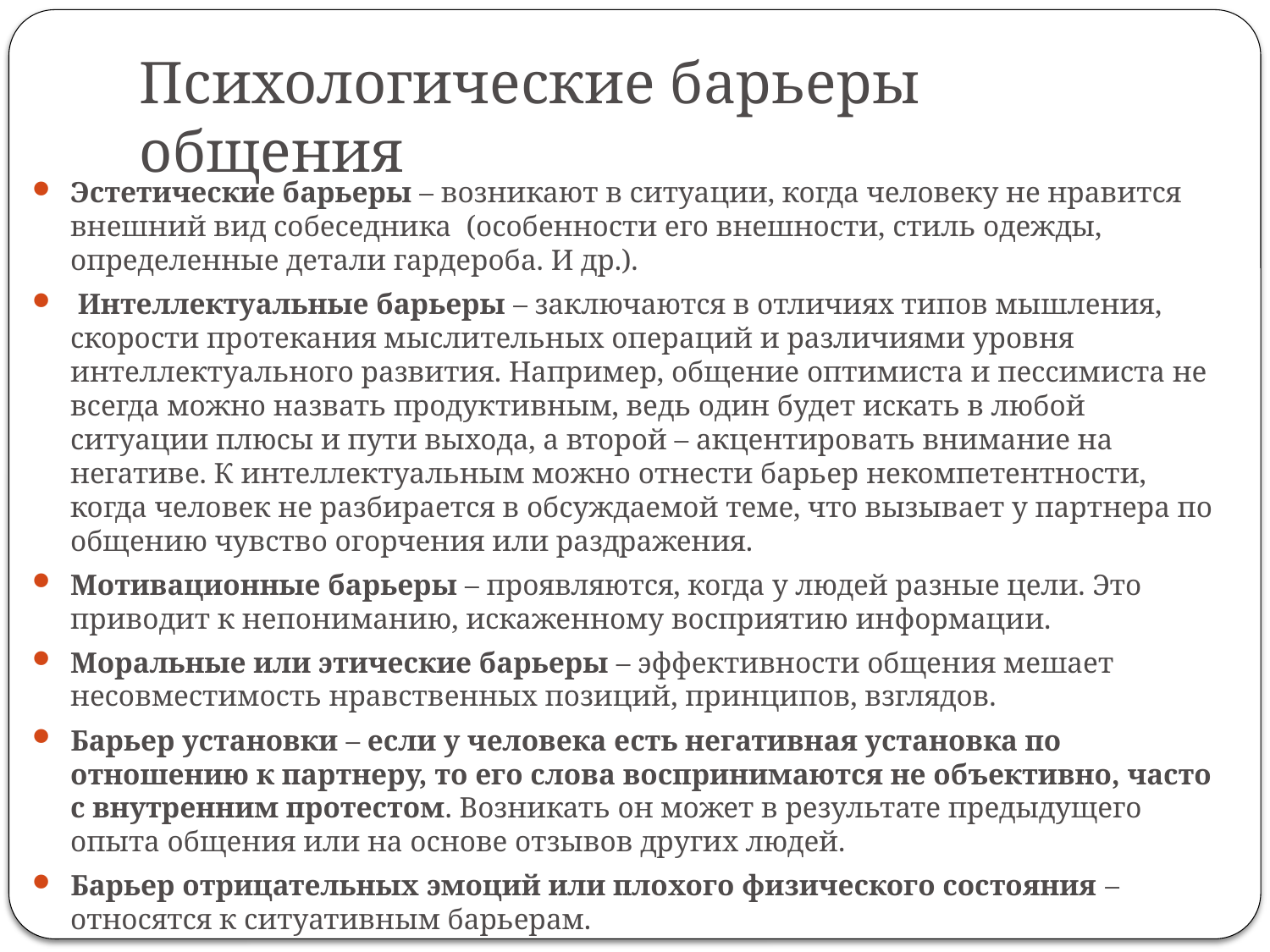

# Психологические барьеры общения
Эстетические барьеры – возникают в ситуации, когда человеку не нравится внешний вид собеседника  (особенности его внешности, стиль одежды, определенные детали гардероба. И др.).
 Интеллектуальные барьеры – заключаются в отличиях типов мышления, скорости протекания мыслительных операций и различиями уровня интеллектуального развития. Например, общение оптимиста и пессимиста не всегда можно назвать продуктивным, ведь один будет искать в любой ситуации плюсы и пути выхода, а второй – акцентировать внимание на негативе. К интеллектуальным можно отнести барьер некомпетентности, когда человек не разбирается в обсуждаемой теме, что вызывает у партнера по общению чувство огорчения или раздражения.
Мотивационные барьеры – проявляются, когда у людей разные цели. Это приводит к непониманию, искаженному восприятию информации.
Моральные или этические барьеры – эффективности общения мешает несовместимость нравственных позиций, принципов, взглядов.
Барьер установки – если у человека есть негативная установка по отношению к партнеру, то его слова воспринимаются не объективно, часто с внутренним протестом. Возникать он может в результате предыдущего опыта общения или на основе отзывов других людей.
Барьер отрицательных эмоций или плохого физического состояния – относятся к ситуативным барьерам.